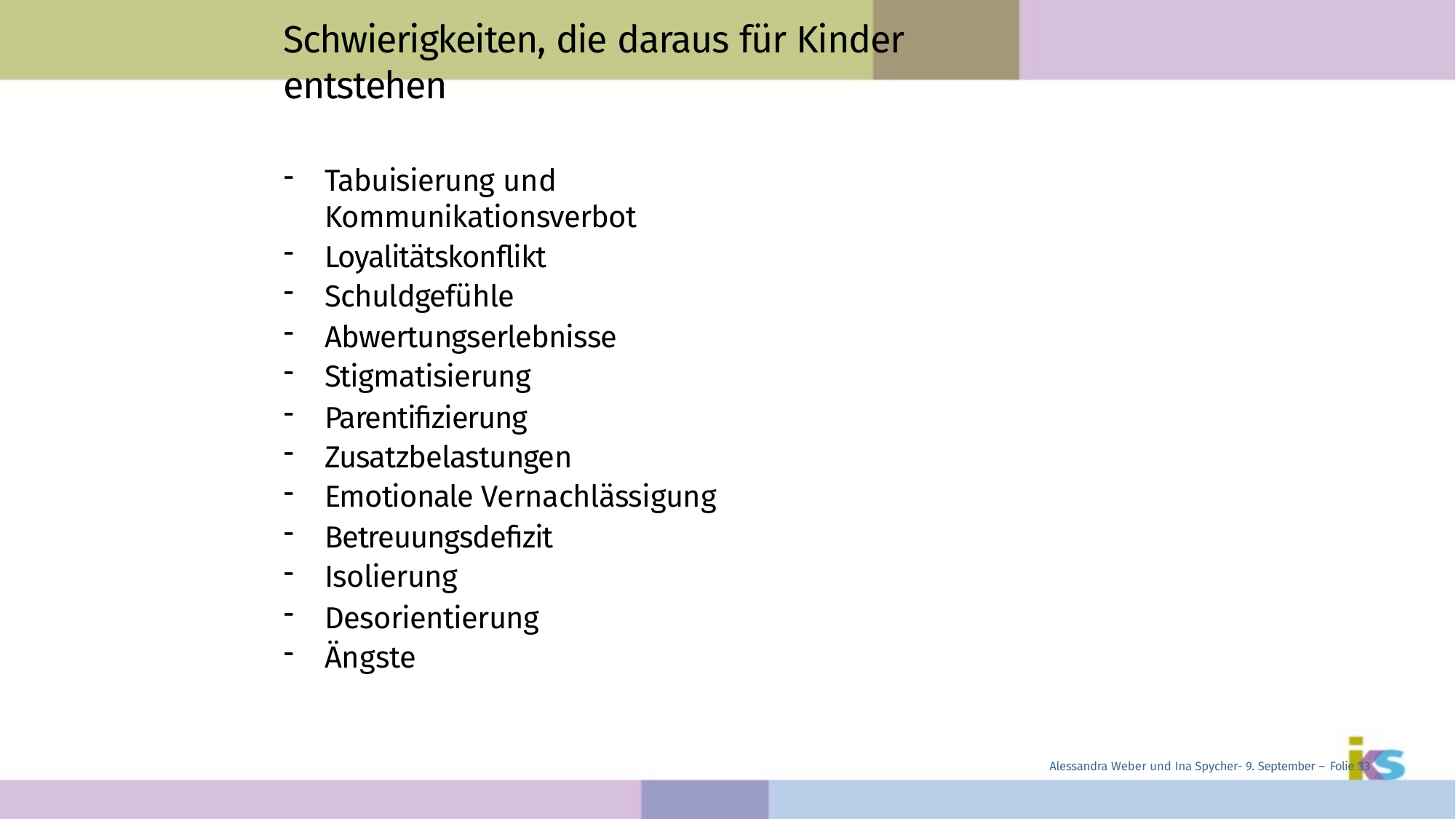

# Schwierigkeiten, die daraus für Kinder entstehen
Tabuisierung und Kommunikationsverbot
Loyalitätskonflikt
Schuldgefühle
Abwertungserlebnisse
Stigmatisierung
Parentifizierung
Zusatzbelastungen
Emotionale Vernachlässigung
Betreuungsdefizit
Isolierung
Desorientierung
Ängste
Alessandra Weber und Ina Spycher- 9. September – Folie 33